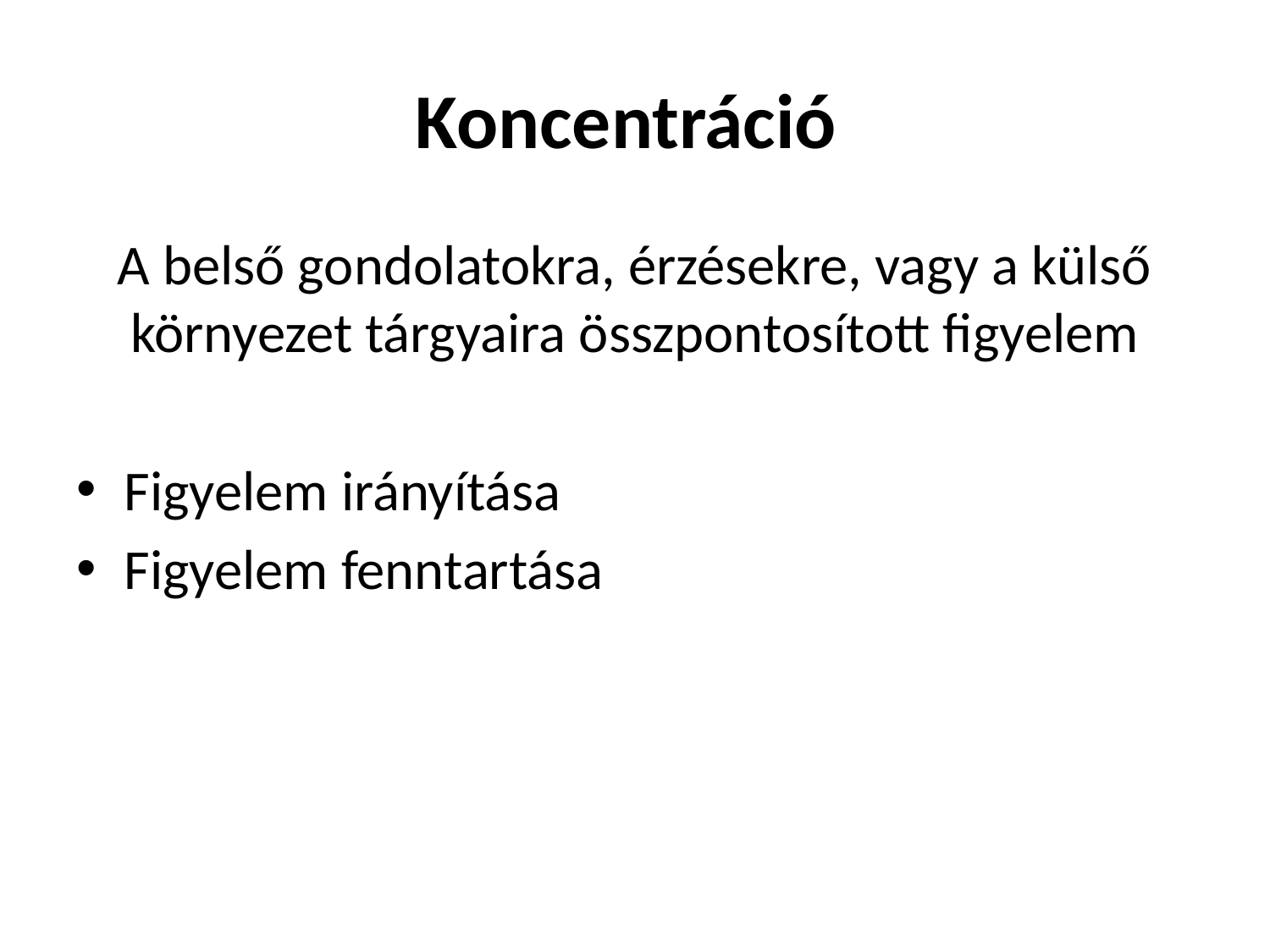

# Koncentráció
A belső gondolatokra, érzésekre, vagy a külső környezet tárgyaira összpontosított figyelem

Figyelem irányítása
Figyelem fenntartása